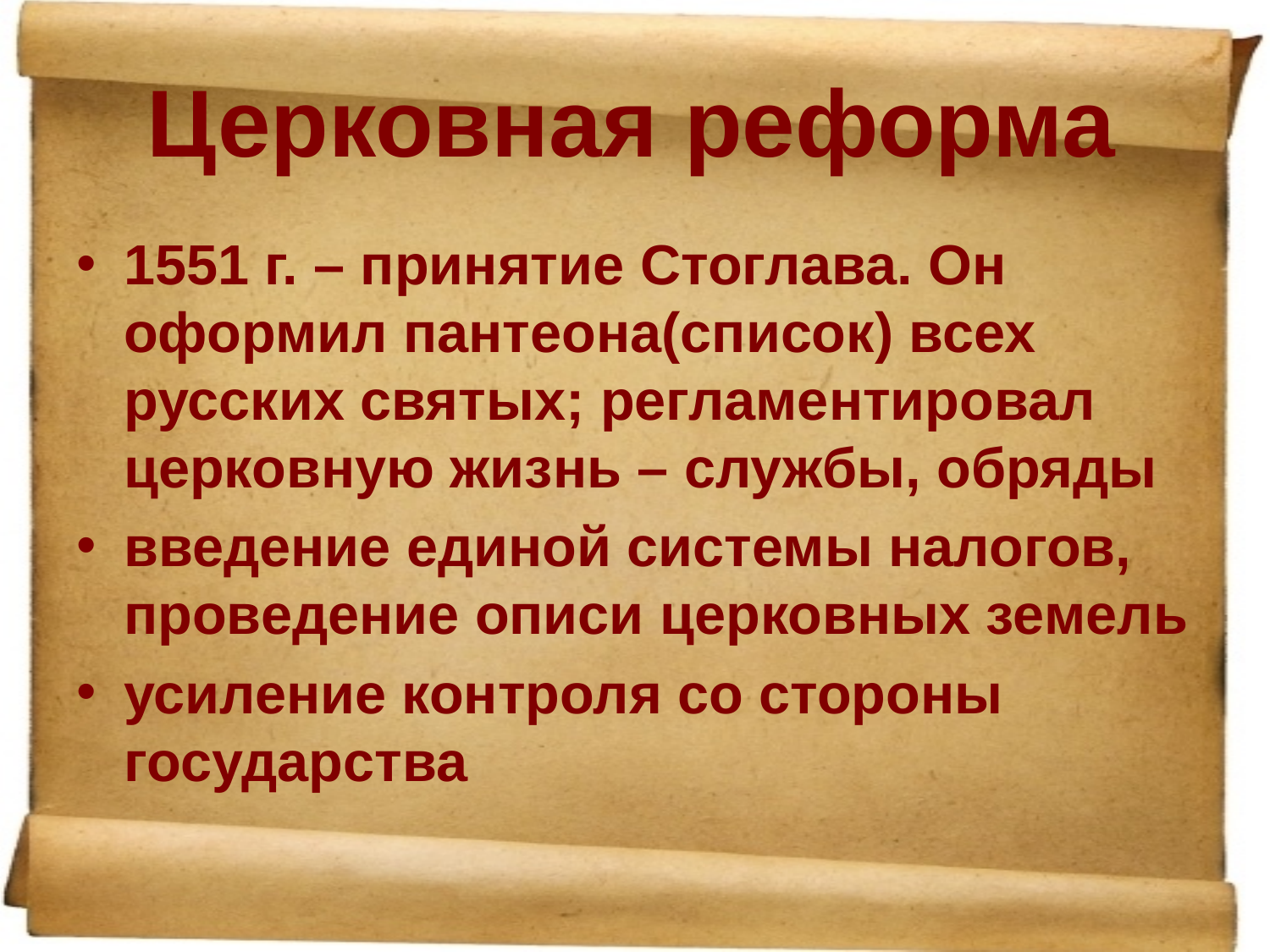

# Церковная реформа
1551 г. – принятие Стоглава. Он оформил пантеона(список) всех русских святых; регламентировал  церковную жизнь – службы, обряды
введение единой системы налогов, проведение описи церковных земель
усиление контроля со стороны государства